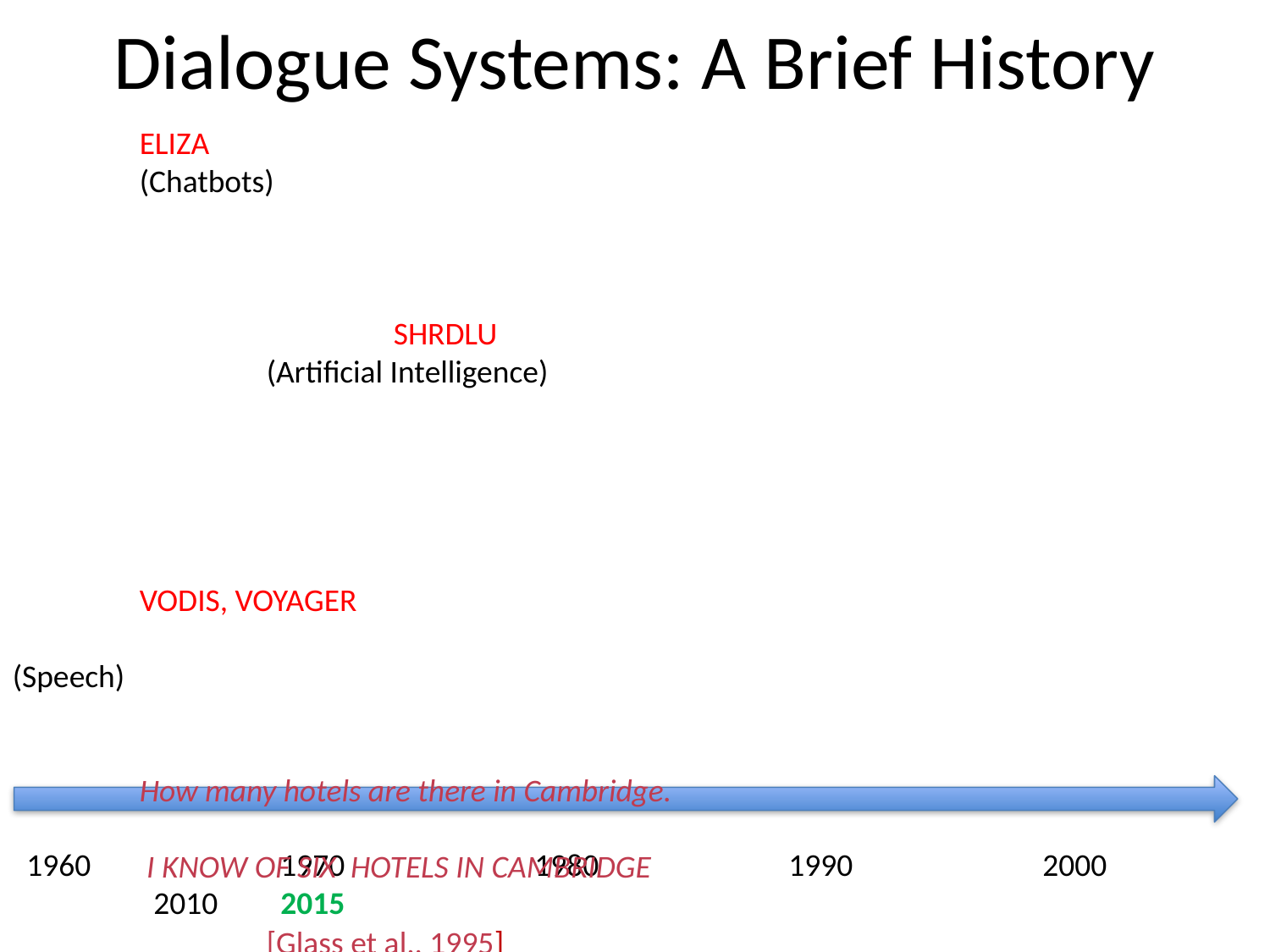

# Dialogue Systems: A Brief History
	ELIZA
     	(Chatbots)

			SHRDLU
             		(Artificial Intelligence)

																												VODIS, VOYAGER
									(Speech)

										How many hotels are there in Cambridge.
										 I KNOW OF SIX  HOTELS IN CAMBRIDGE
											[Glass et al., 1995]
  Computer								Interactive			Devices
  Prototypes								Telephone			(e.g. smartphones)

1960		1970		1980		1990		2000		2010	2015